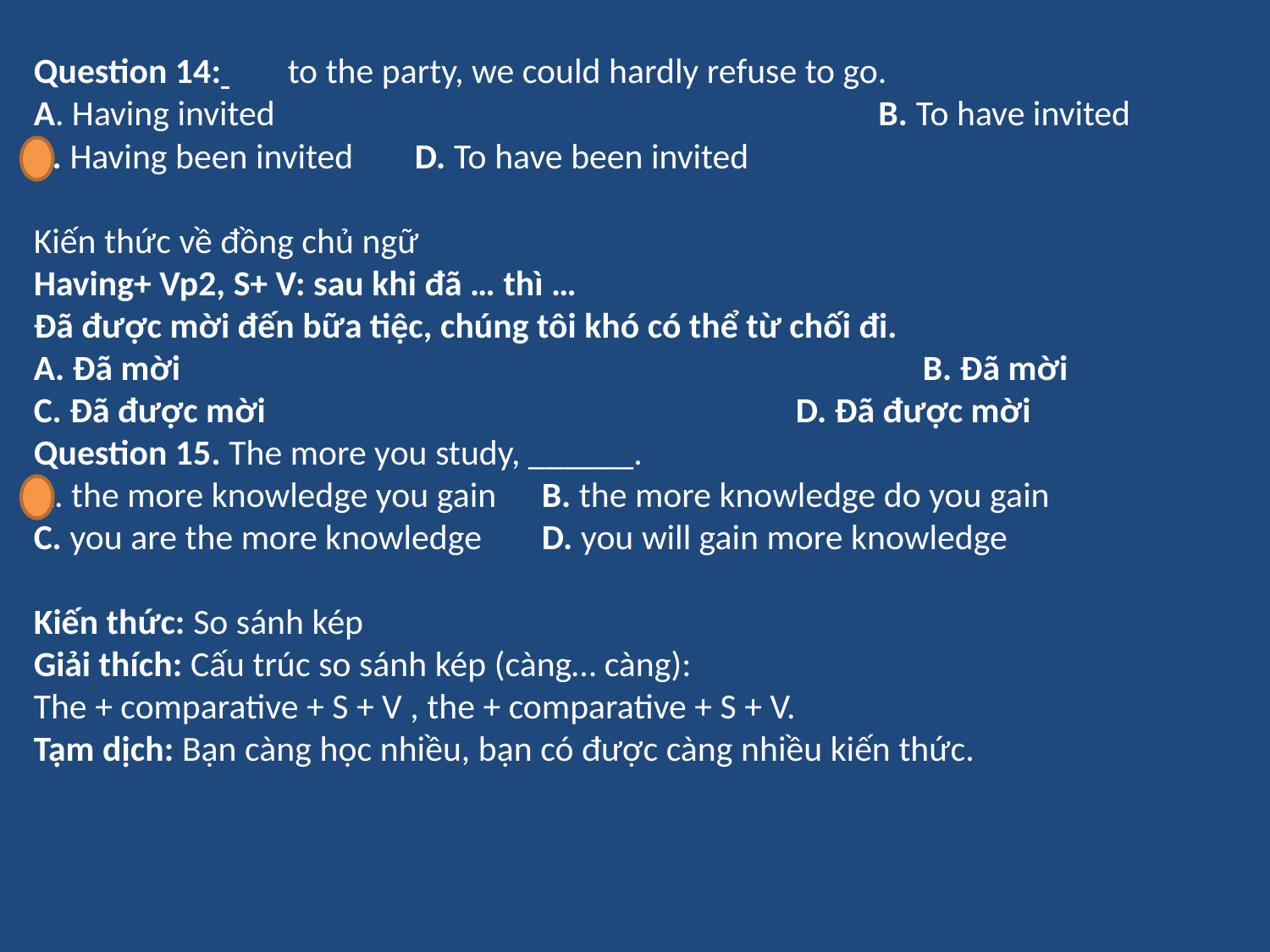

Question 14: 	to the party, we could hardly refuse to go.
A. Having invited                                                                           B. To have invited
C. Having been invited	D. To have been invited

Kiến thức về đồng chủ ngữ
Having+ Vp2, S+ V: sau khi đã … thì …
Đã được mời đến bữa tiệc, chúng tôi khó có thể từ chối đi.
A. Đã mời 						B. Đã mời
C. Đã được mời 					D. Đã được mời
Question 15. The more you study, ______.
A. the more knowledge you gain	B. the more knowledge do you gain
C. you are the more knowledge	D. you will gain more knowledge

Kiến thức: So sánh kép
Giải thích: Cấu trúc so sánh kép (càng… càng):
The + comparative + S + V , the + comparative + S + V.
Tạm dịch: Bạn càng học nhiều, bạn có được càng nhiều kiến thức.